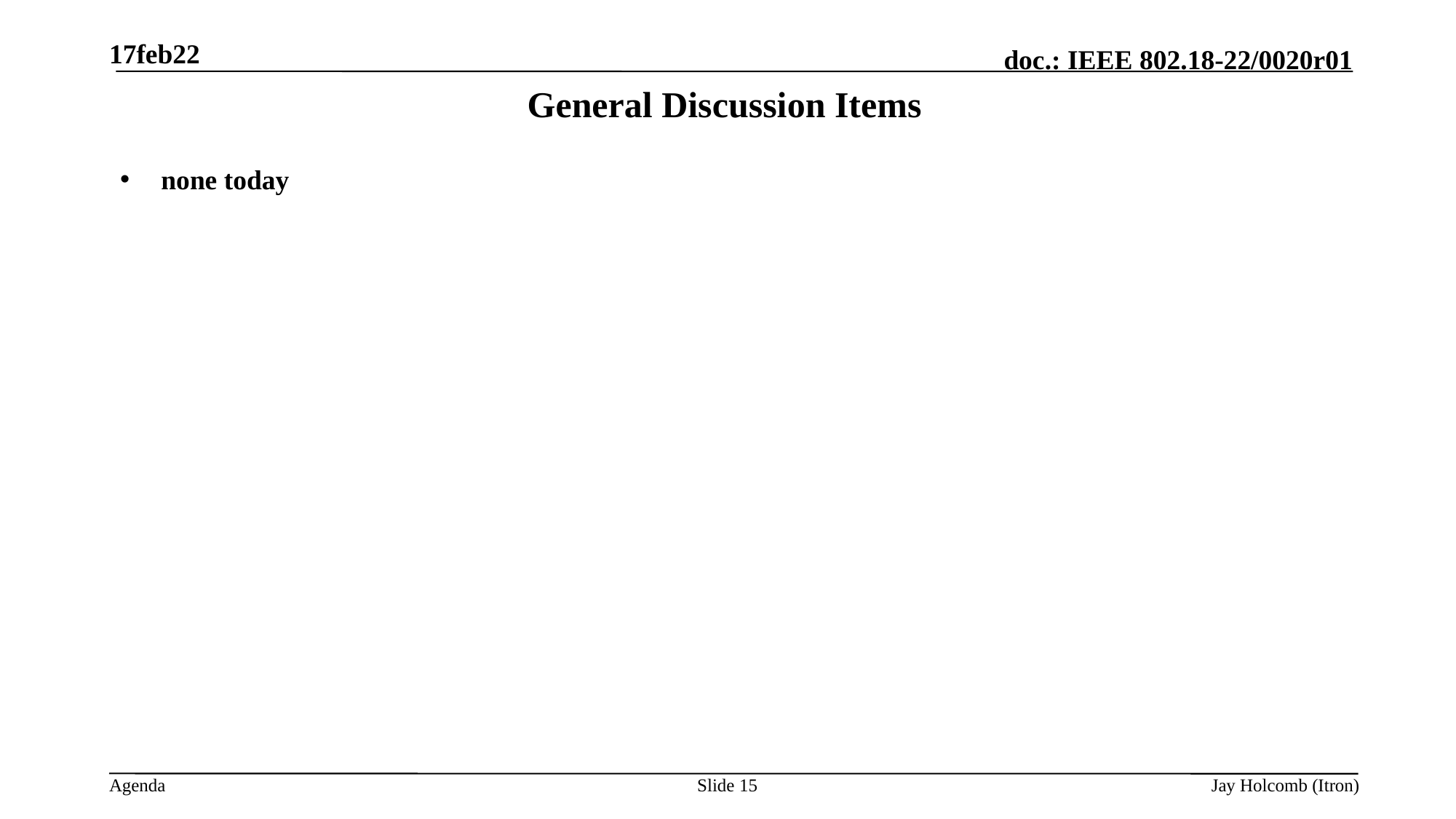

17feb22
# General Discussion Items

none today

Slide 15
Jay Holcomb (Itron)